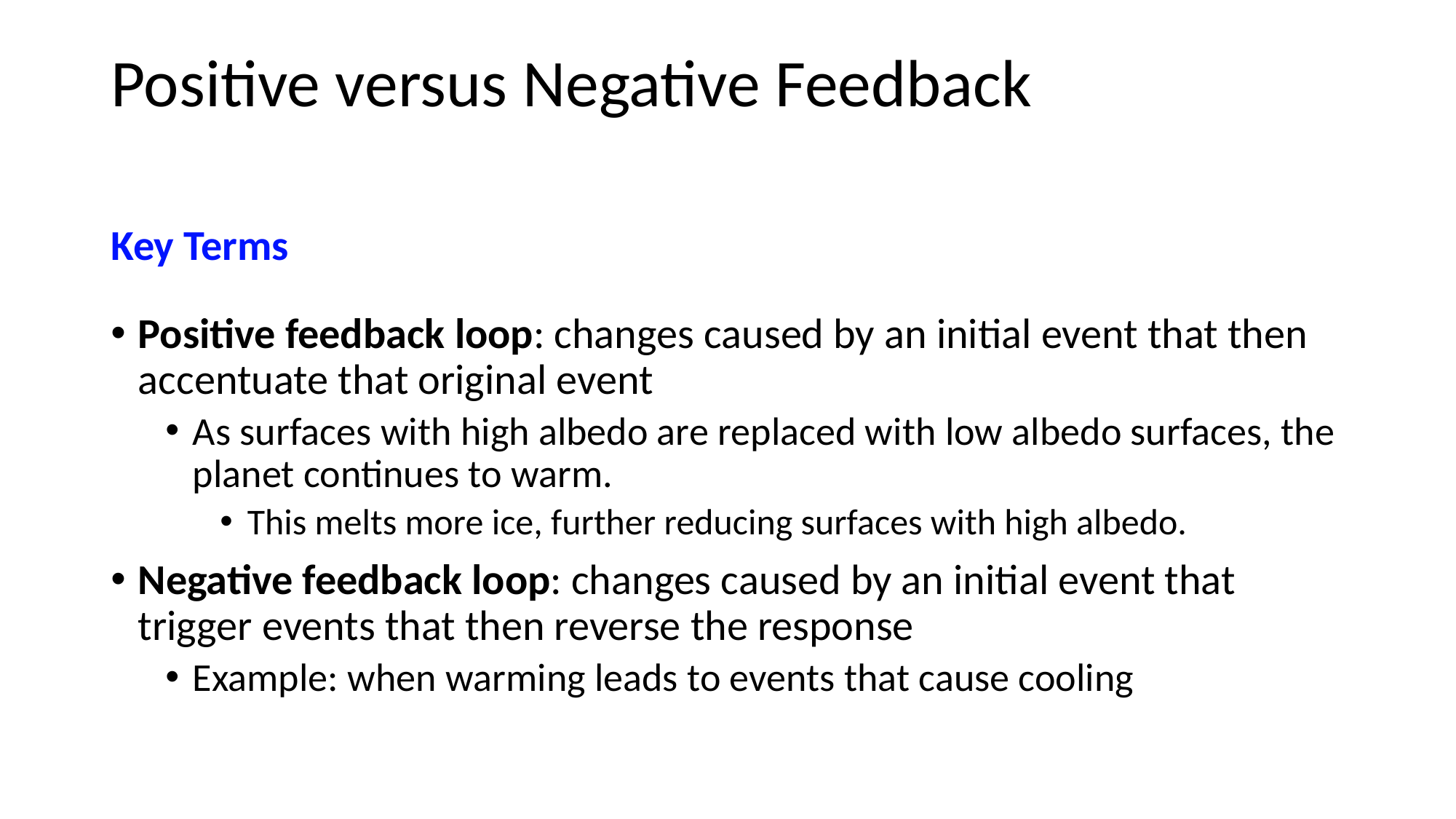

# Positive versus Negative Feedback
Key Terms
Positive feedback loop: changes caused by an initial event that then accentuate that original event
As surfaces with high albedo are replaced with low albedo surfaces, the planet continues to warm.
This melts more ice, further reducing surfaces with high albedo.
Negative feedback loop: changes caused by an initial event that trigger events that then reverse the response
Example: when warming leads to events that cause cooling